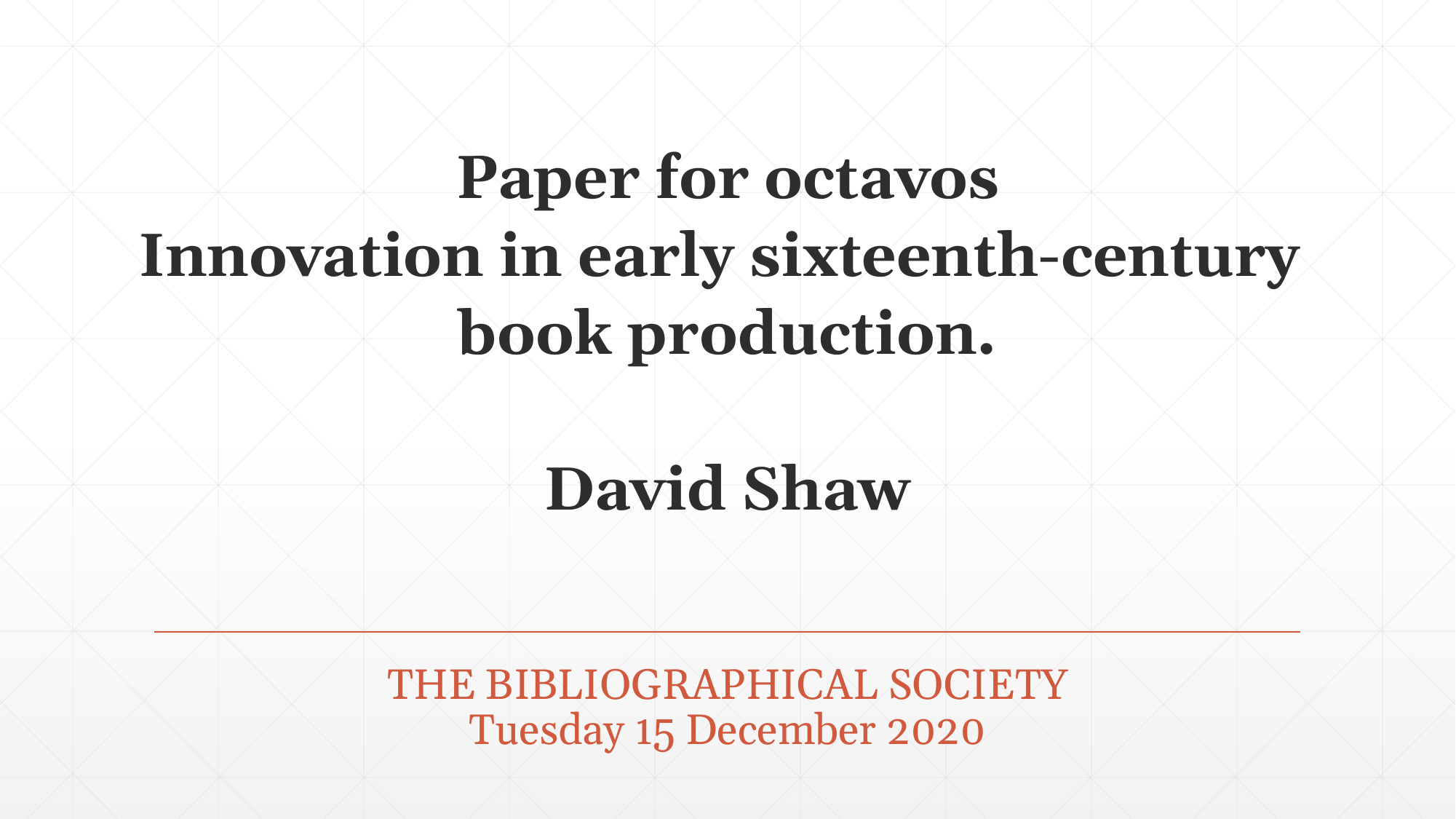

# Paper for octavos Innovation in early sixteenth-century book production. David Shaw
The Bibliographical Society
Tuesday 15 December 2020